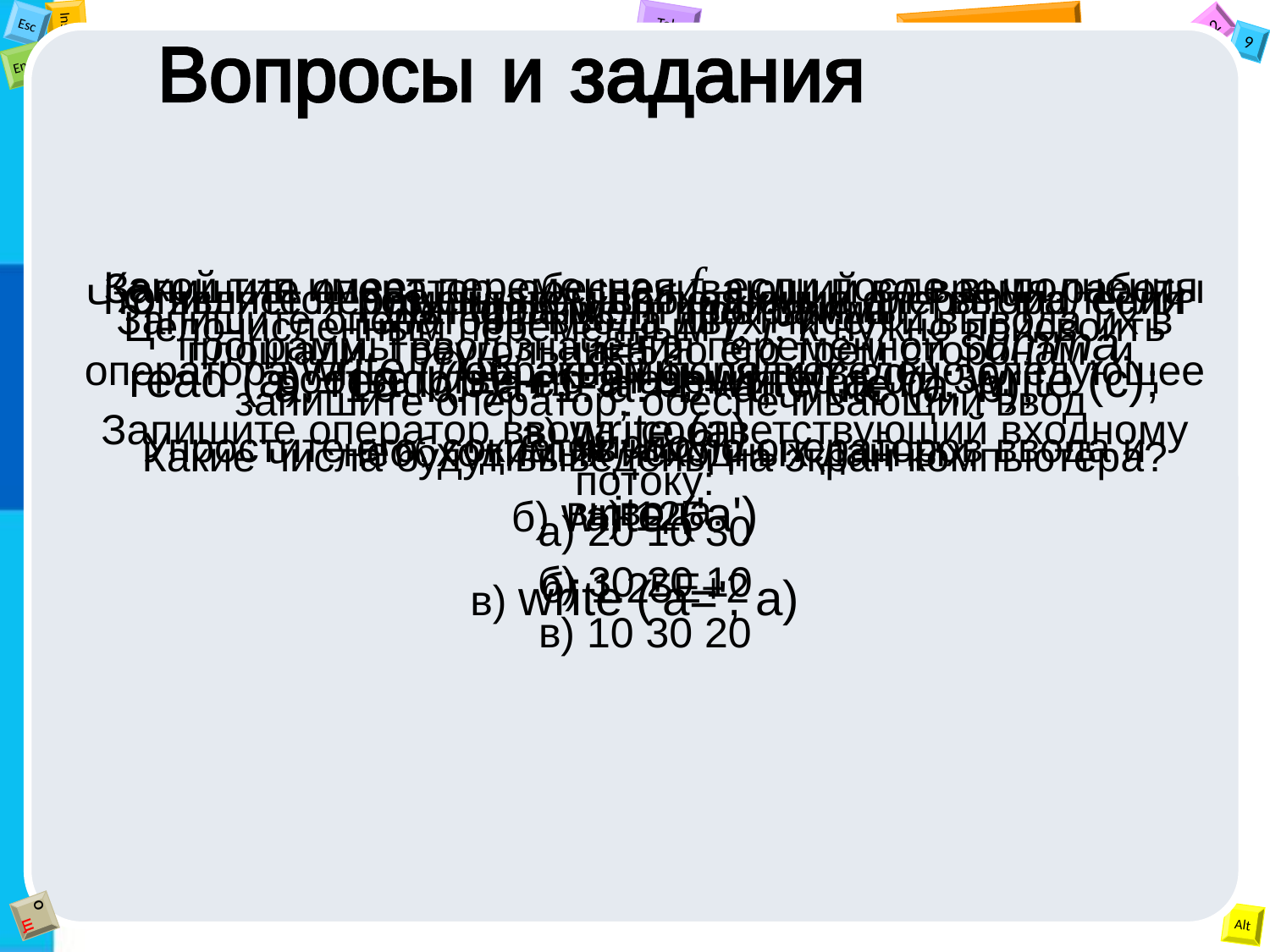

Вопросы и задания
 Какой тип имеет переменная f, если после выполнения
оператора write (f) на экран было выведено следующее
число?
а) 125
б) 1.25Е+2
Запишите оператор, обеспечивающий во время работы
программы ввод значения переменной summa.
Что является результатом выполнения оператора, если а=5?
а) write (a)
б) write ('a')
в) write ('a=', a)
Опишите переменные, необходимые для вычисления
 площади  треугольника по его трём сторонам, и
 запишите оператор, обеспечивающий ввод
 необходимых исходных данных.
Дан фрагмент программы:
read (a); read (b); c:=a+b; write (a, b); write (c);
Упростите его, сократив число операторов ввода и
вывода.
Дан фрагмент программы:
a:=10; b:=a+1: a:=b–a; write (a, b);
Какие числа будут выведены на экран компьютера?
Целочисленным переменным i, j, k нужно присвоить
 соответственно значения 10, 20 и 30.
Запишите оператор ввода, соответствующий входному
потоку:
а) 20 10 30
б) 30 20 10
в) 10 30 20
Запишите операторы ввода двух чисел и вывода их в
 обратном порядке.